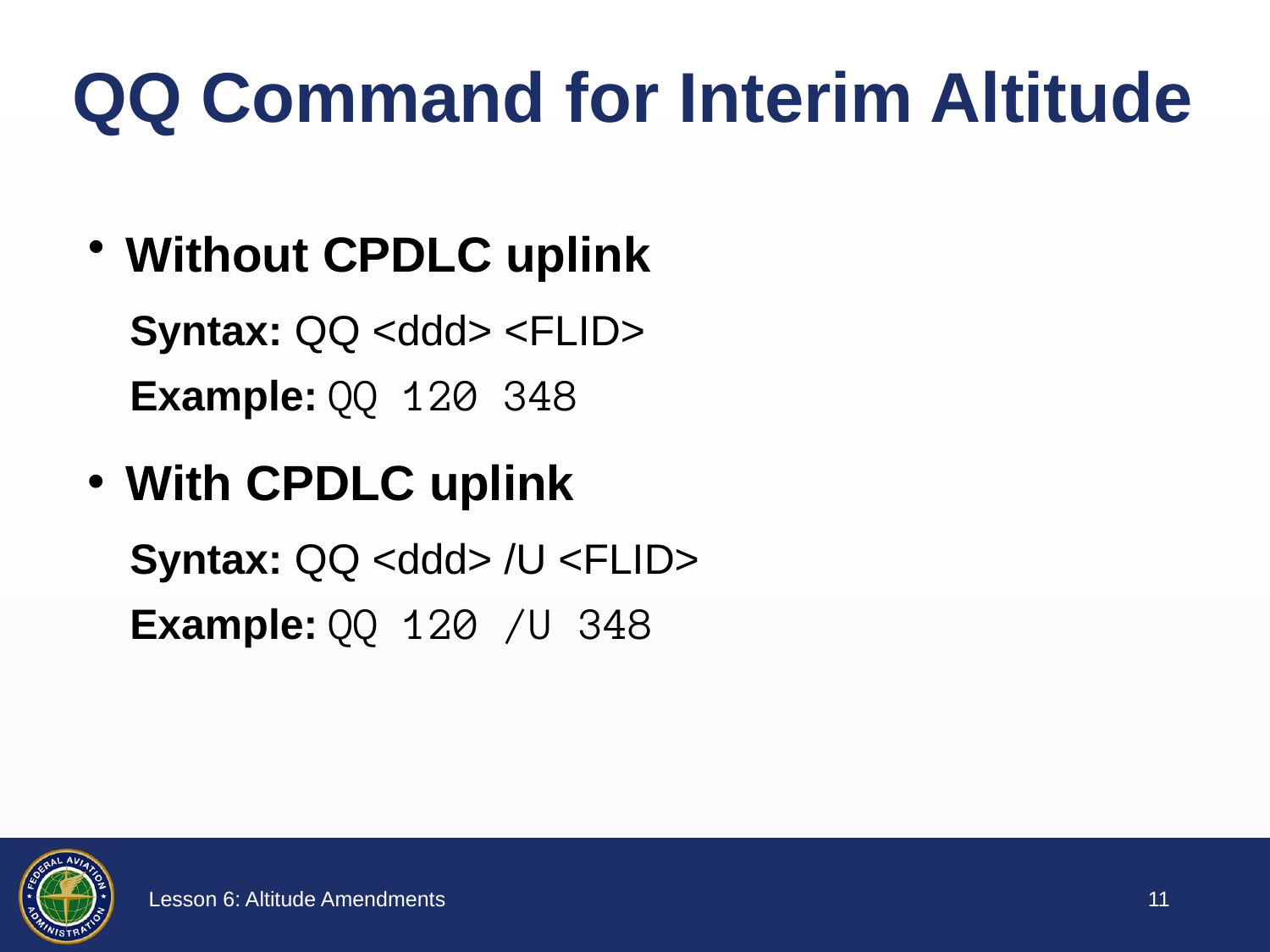

# QQ Command for Interim Altitude
Without CPDLC uplink
Syntax: QQ <ddd> <FLID>
Example: QQ 120 348
With CPDLC uplink
Syntax: QQ <ddd> /U <FLID>
Example: QQ 120 /U 348
11